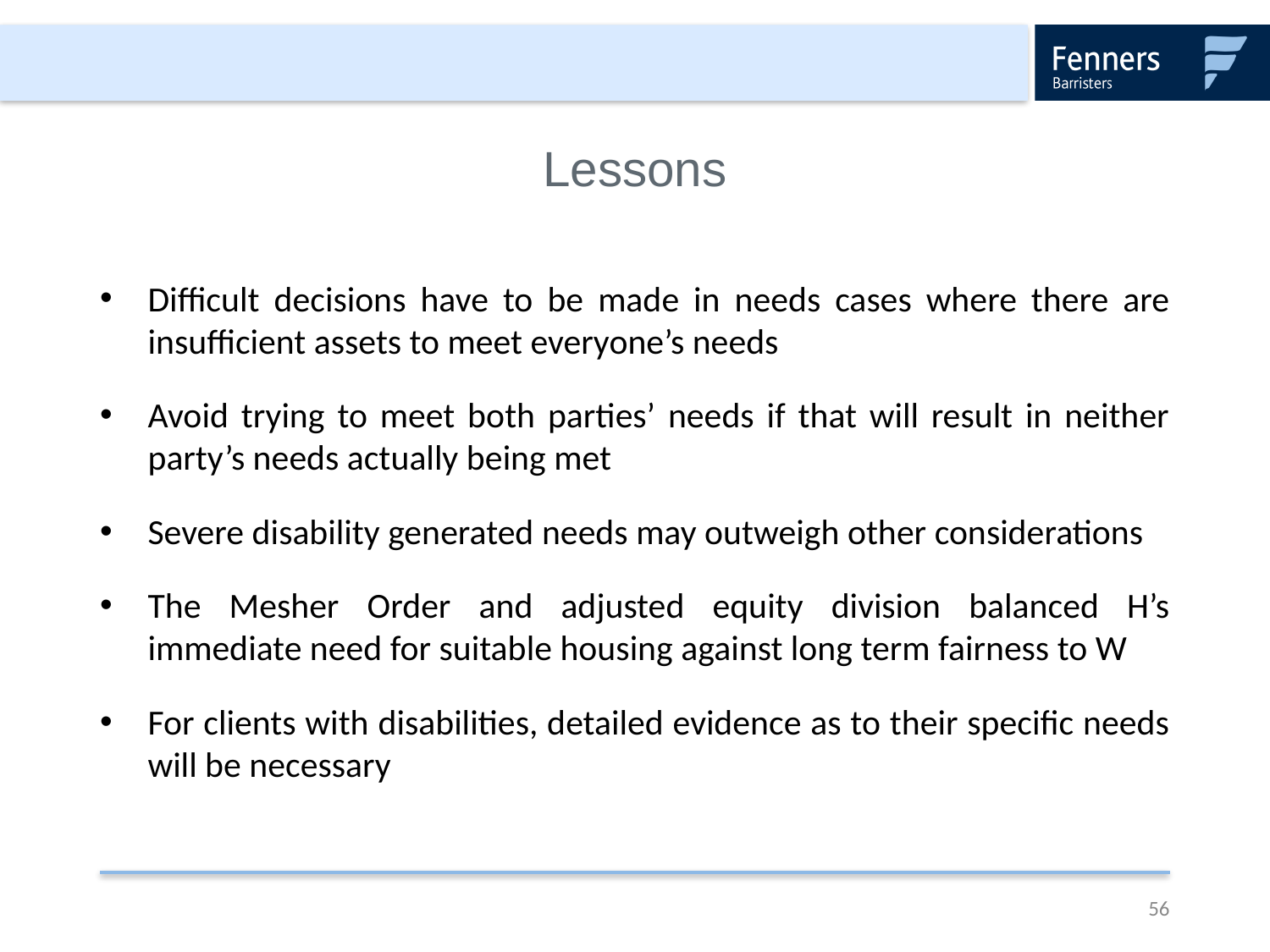

# Lessons
Difficult decisions have to be made in needs cases where there are insufficient assets to meet everyone’s needs

Avoid trying to meet both parties’ needs if that will result in neither party’s needs actually being met

Severe disability generated needs may outweigh other considerations

The Mesher Order and adjusted equity division balanced H’s immediate need for suitable housing against long term fairness to W

For clients with disabilities, detailed evidence as to their specific needs will be necessary
56